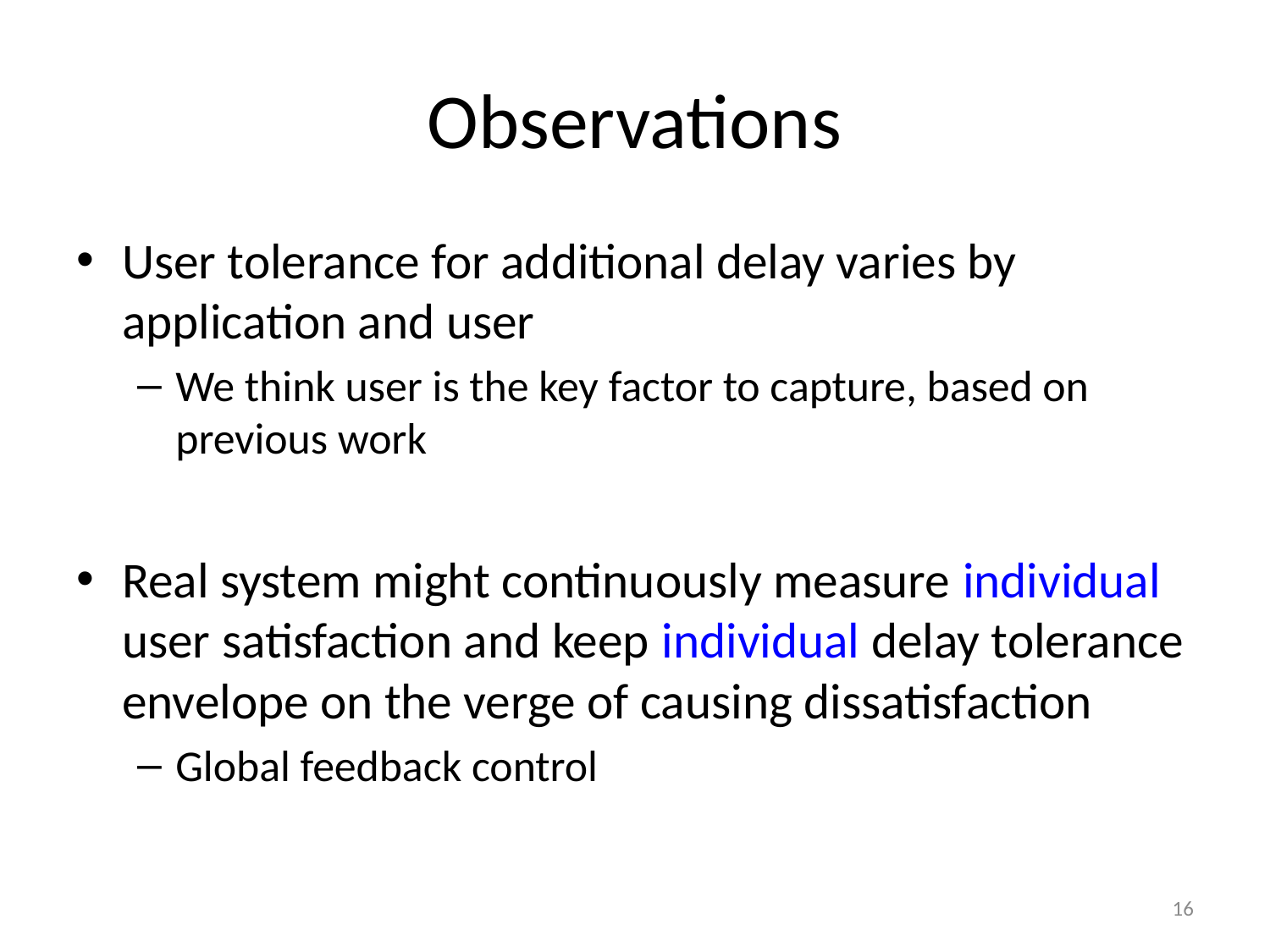

# Observations
User tolerance for additional delay varies by application and user
We think user is the key factor to capture, based on previous work

Real system might continuously measure individual user satisfaction and keep individual delay tolerance envelope on the verge of causing dissatisfaction
Global feedback control

16